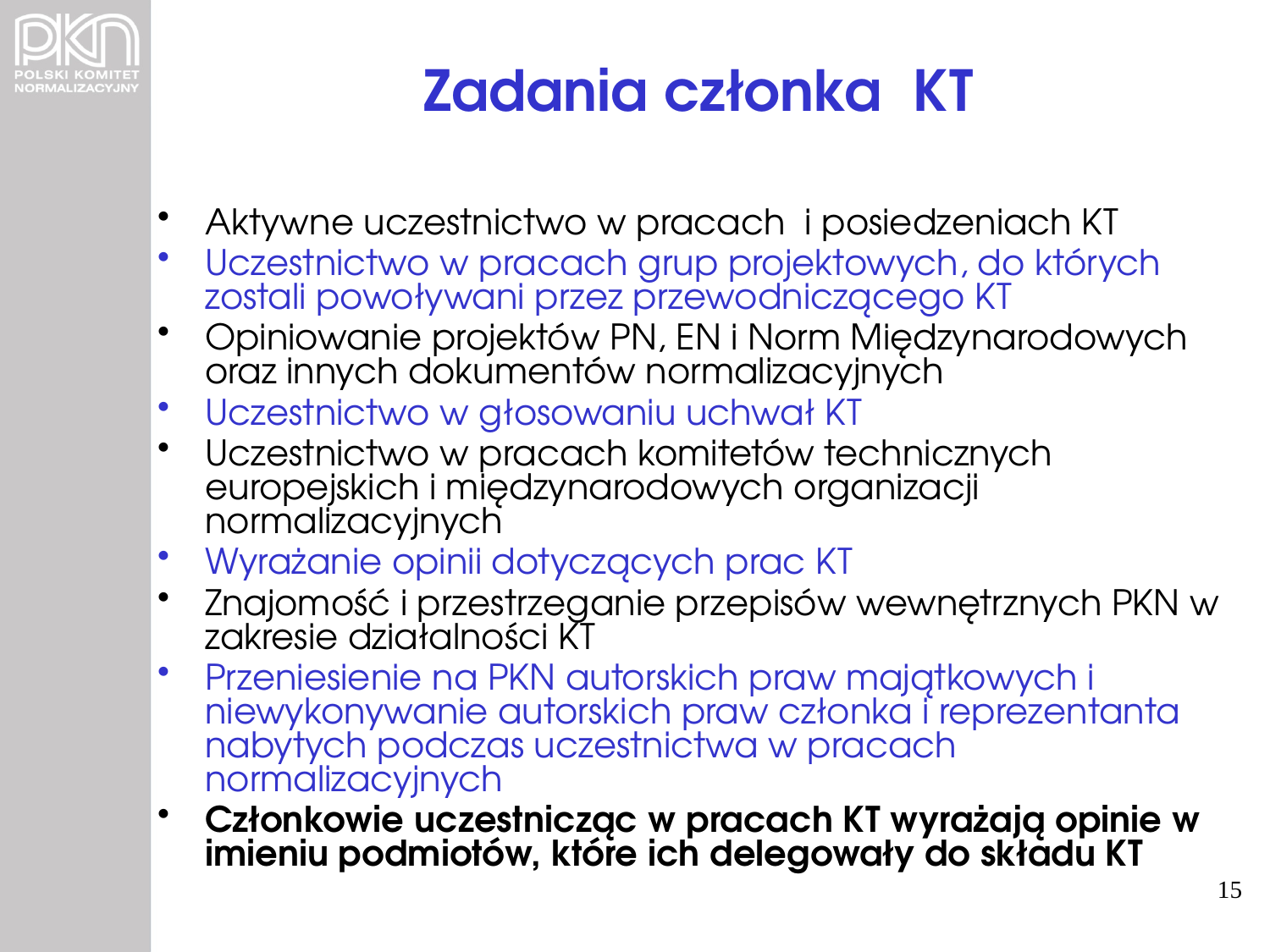

# Zadania członka  KT

Aktywne uczestnictwo w pracach  i posiedzeniach KT
Uczestnictwo w pracach grup projektowych, do których zostali powoływani przez przewodniczącego KT
Opiniowanie projektów PN, EN i Norm Międzynarodowych oraz innych dokumentów normalizacyjnych
Uczestnictwo w głosowaniu uchwał KT
Uczestnictwo w pracach komitetów technicznych europejskich i międzynarodowych organizacji normalizacyjnych
Wyrażanie opinii dotyczących prac KT
Znajomość i przestrzeganie przepisów wewnętrznych PKN w zakresie działalności KT
Przeniesienie na PKN autorskich praw majątkowych i niewykonywanie autorskich praw członka i reprezentanta nabytych podczas uczestnictwa w pracach normalizacyjnych
Członkowie uczestnicząc w pracach KT wyrażają opinie w imieniu podmiotów, które ich delegowały do składu KT

15